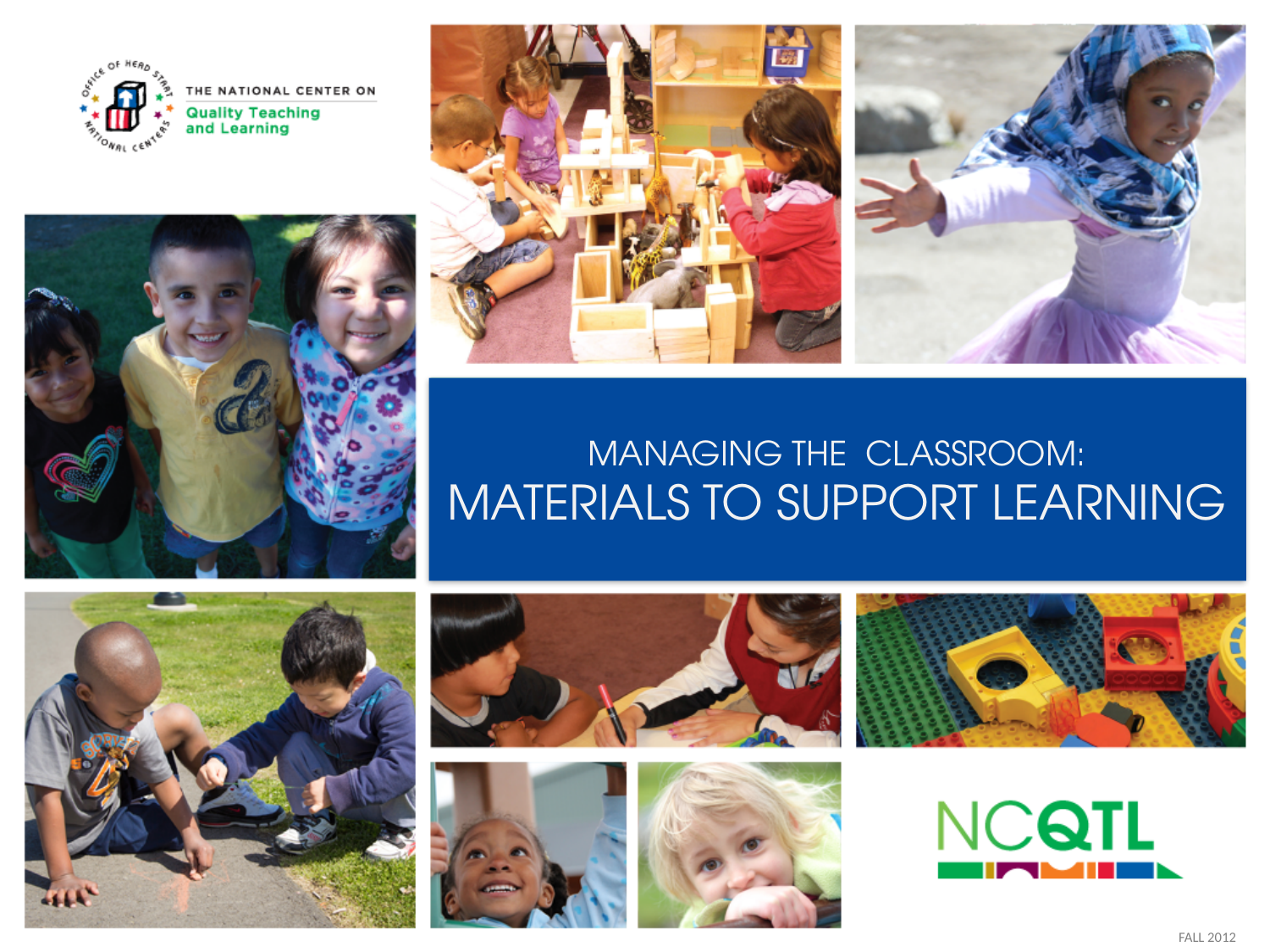

# Managing the  Classroom: materials to support learning
FALL 2012